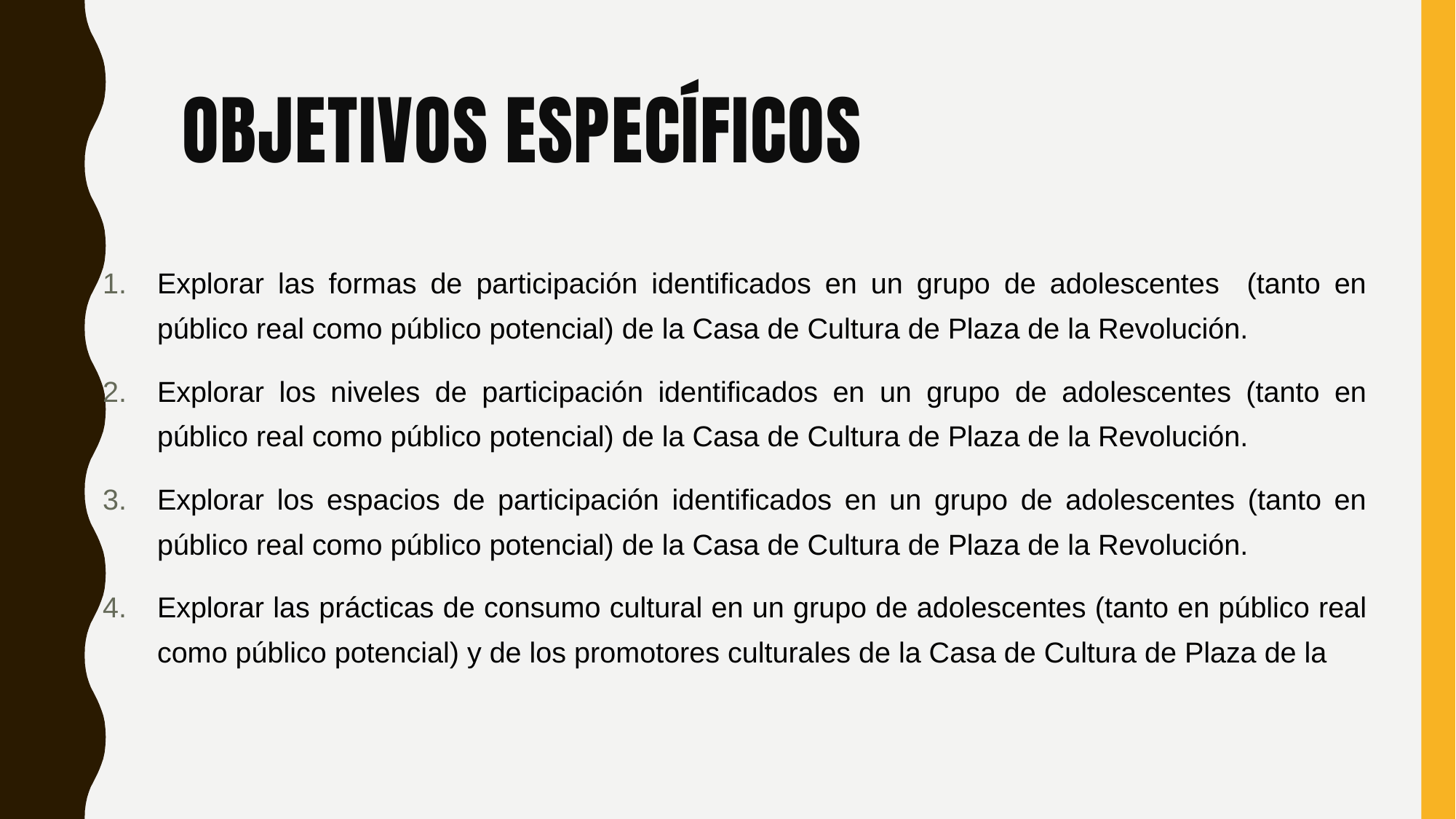

Objetivos específicos
Explorar las formas de participación identificados en un grupo de adolescentes  (tanto en público real como público potencial) de la Casa de Cultura de Plaza de la Revolución.
Explorar los niveles de participación identificados en un grupo de adolescentes (tanto en público real como público potencial) de la Casa de Cultura de Plaza de la Revolución.
Explorar los espacios de participación identificados en un grupo de adolescentes (tanto en público real como público potencial) de la Casa de Cultura de Plaza de la Revolución.
Explorar las prácticas de consumo cultural en un grupo de adolescentes (tanto en público real como público potencial) y de los promotores culturales de la Casa de Cultura de Plaza de la